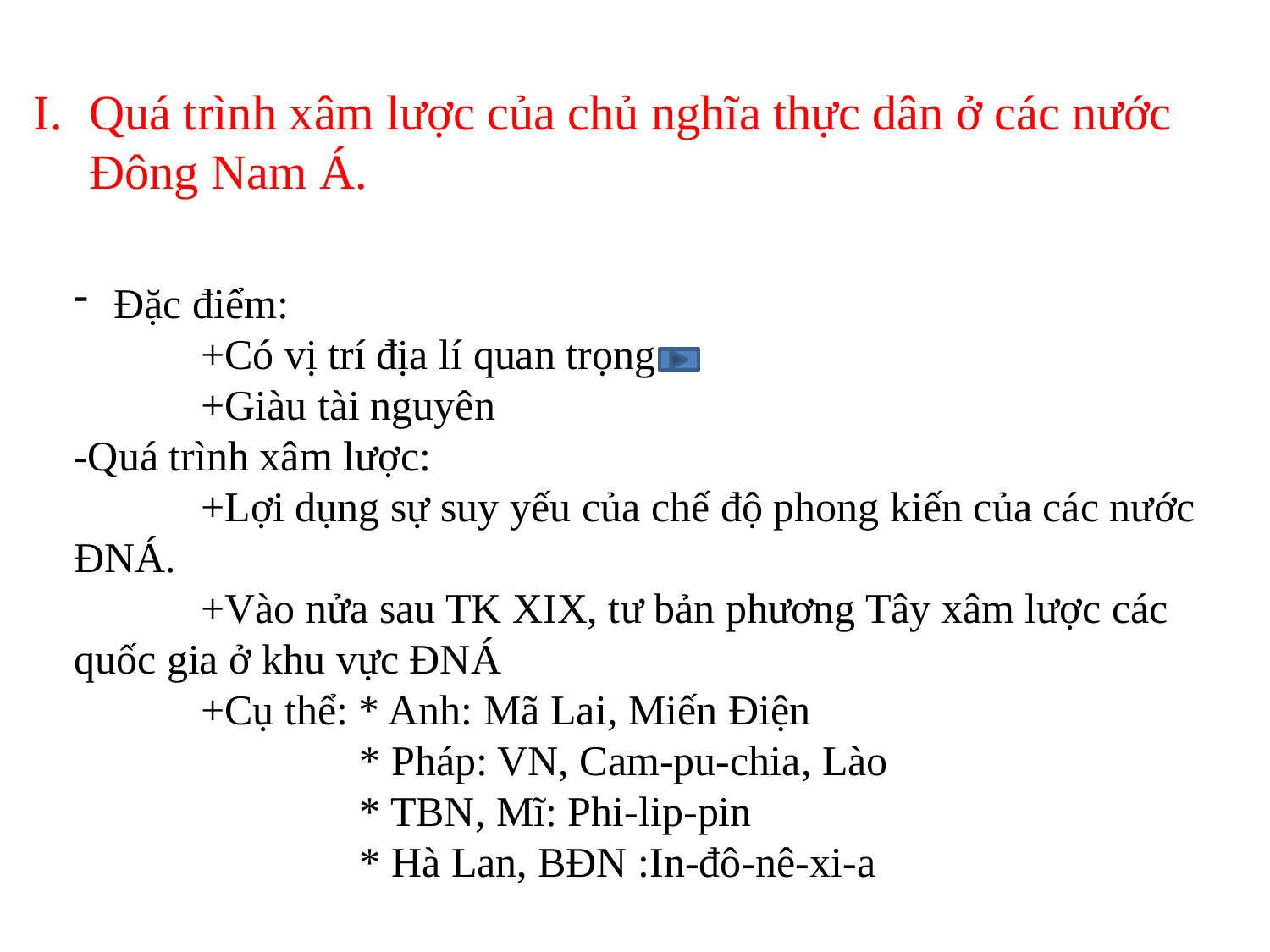

Quá trình xâm lược của chủ nghĩa thực dân ở các nước Đông Nam Á.

Đặc điểm:
	+Có vị trí địa lí quan trọng
	+Giàu tài nguyên
-Quá trình xâm lược:
	+Lợi dụng sự suy yếu của chế độ phong kiến của các nước ĐNÁ.
	+Vào nửa sau TK XIX, tư bản phương Tây xâm lược các quốc gia ở khu vực ĐNÁ
	+Cụ thể: * Anh: Mã Lai, Miến Điện
		   * Pháp: VN, Cam-pu-chia, Lào
		   * TBN, Mĩ: Phi-lip-pin
		   * Hà Lan, BĐN :In-đô-nê-xi-a